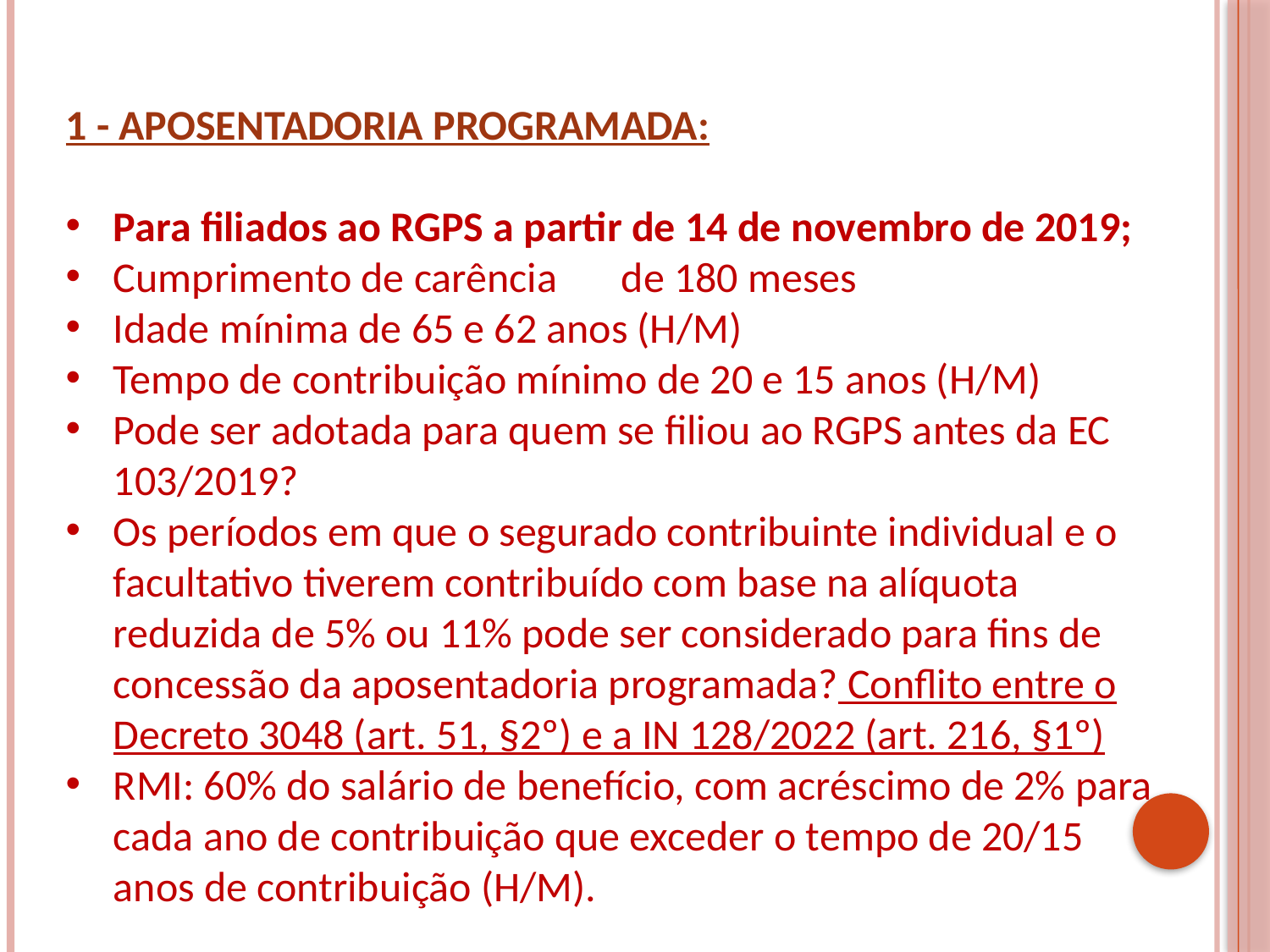

1 - APOSENTADORIA PROGRAMADA:

Para filiados ao RGPS a partir de 14 de novembro de 2019;
Cumprimento de carência	de 180 meses
Idade mínima de 65 e 62 anos (H/M)
Tempo de contribuição mínimo de 20 e 15 anos (H/M)
Pode ser adotada para quem se filiou ao RGPS antes da EC 103/2019?
Os períodos em que o segurado contribuinte individual e o facultativo tiverem contribuído com base na alíquota reduzida de 5% ou 11% pode ser considerado para fins de concessão da aposentadoria programada? Conflito entre o Decreto 3048 (art. 51, §2º) e a IN 128/2022 (art. 216, §1º)
RMI: 60% do salário de benefício, com acréscimo de 2% para cada ano de contribuição que exceder o tempo de 20/15 anos de contribuição (H/M).